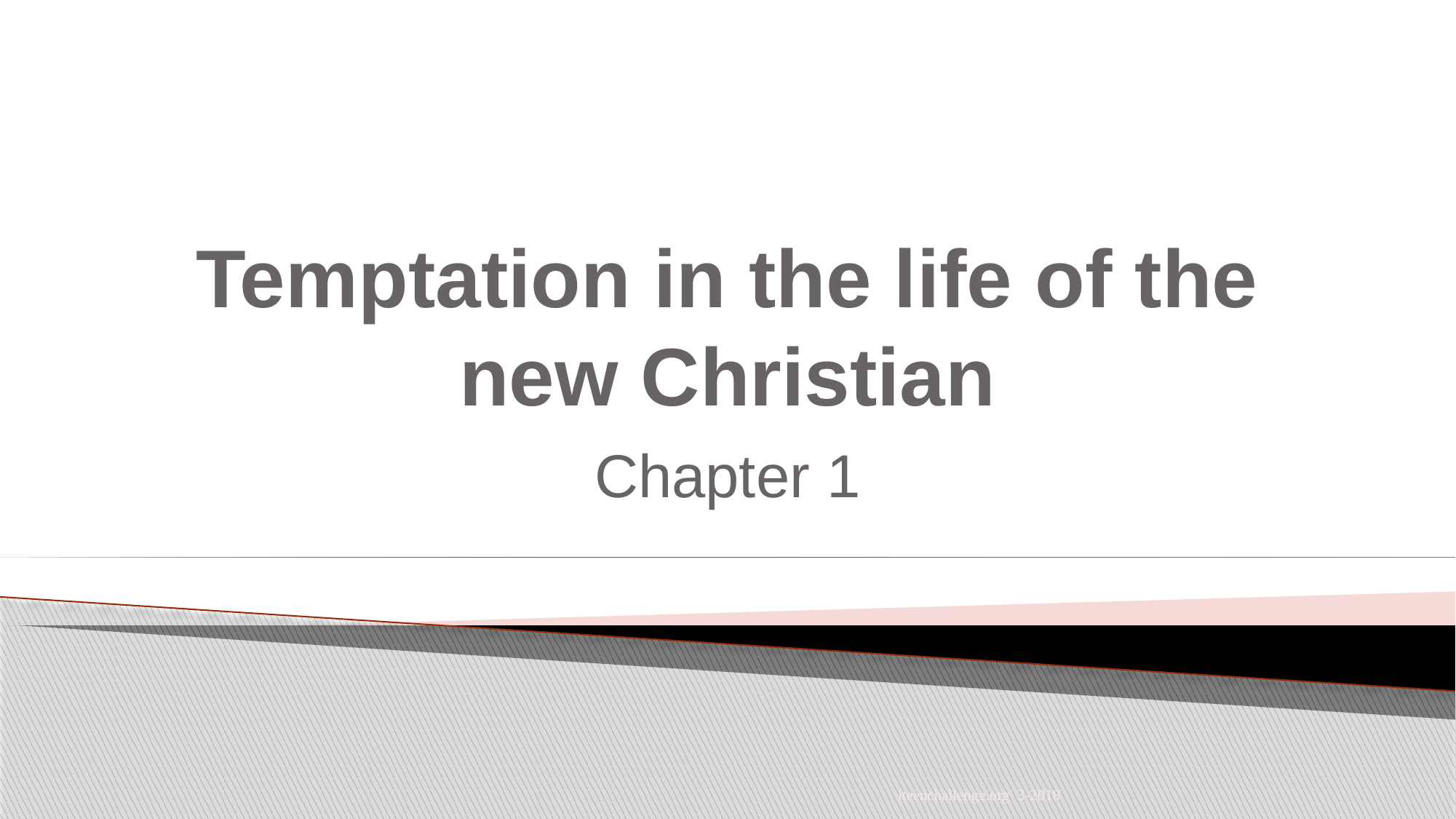

# Temptation in the life of the new Christian
Chapter 1
iteenchallenge.org  3-2018